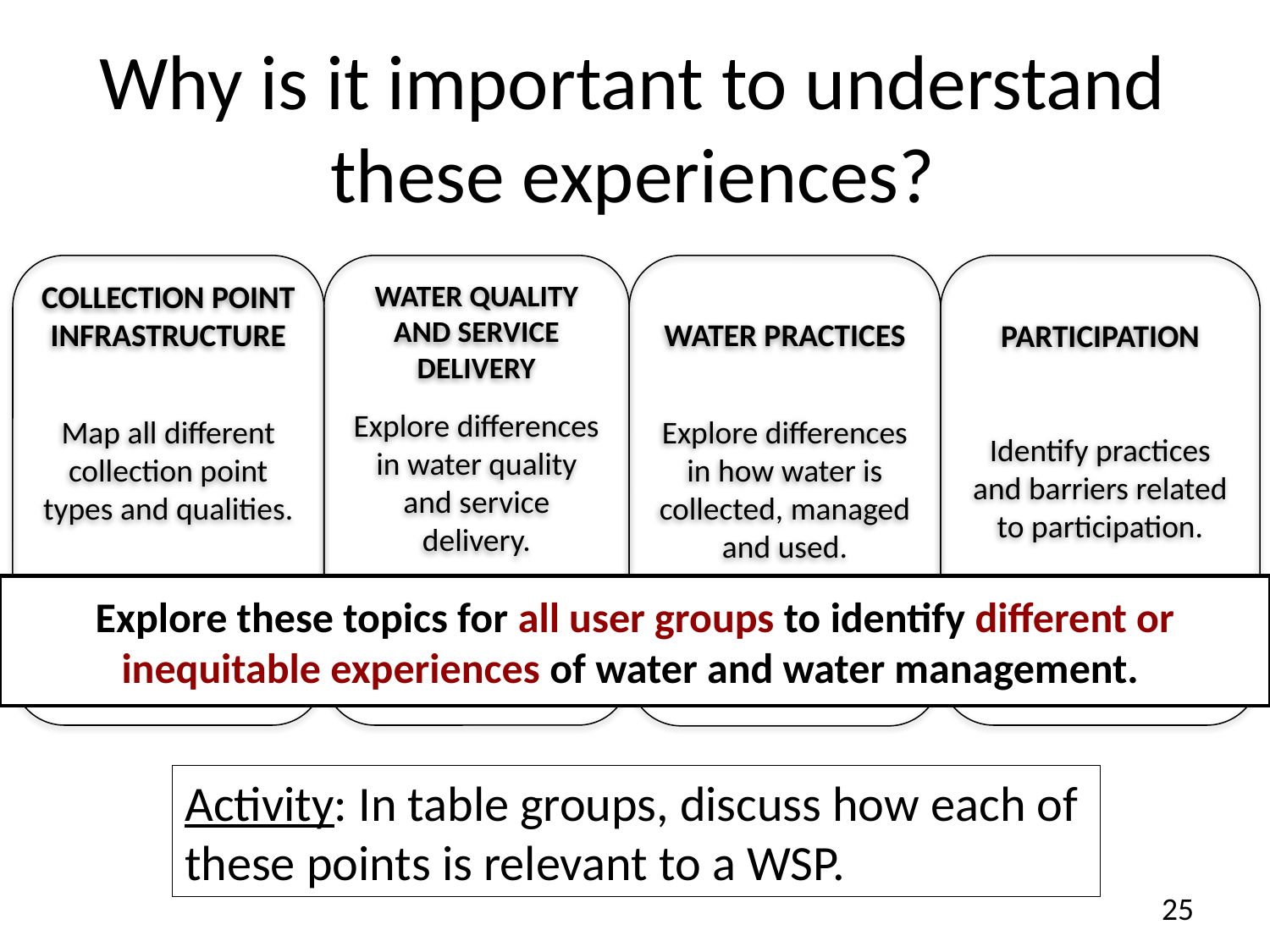

Why is it important to understand these experiences?
COLLECTION POINT INFRASTRUCTURE

Map all different collection point types and qualities.

WATER QUALITY AND SERVICE DELIVERY

Explore differences in water quality and service delivery.

PARTICIPATION

Identify practices and barriers related to participation.

WATER PRACTICES

Explore differences in how water is collected, managed and used.

Explore these topics for all user groups to identify different or inequitable experiences of water and water management.
Activity: In table groups, discuss how each of these points is relevant to a WSP.
25